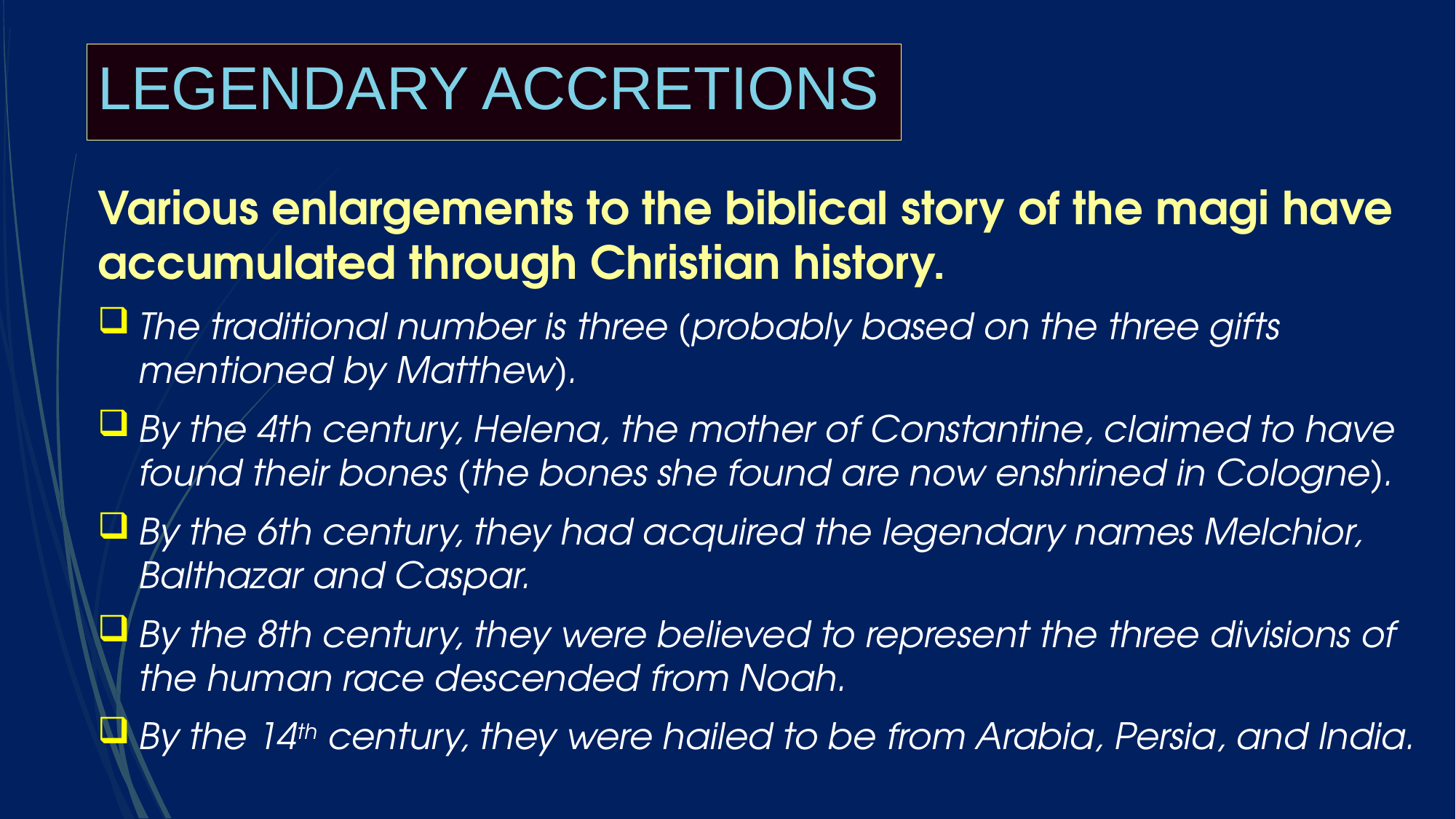

# LEGENDARY ACCRETIONS
Various enlargements to the biblical story of the magi have accumulated through Christian history.
The traditional number is three (probably based on the three gifts mentioned by Matthew).
By the 4th century, Helena, the mother of Constantine, claimed to have found their bones (the bones she found are now enshrined in Cologne).
By the 6th century, they had acquired the legendary names Melchior, Balthazar and Caspar.
By the 8th century, they were believed to represent the three divisions of the human race descended from Noah.
By the 14th century, they were hailed to be from Arabia, Persia, and India.